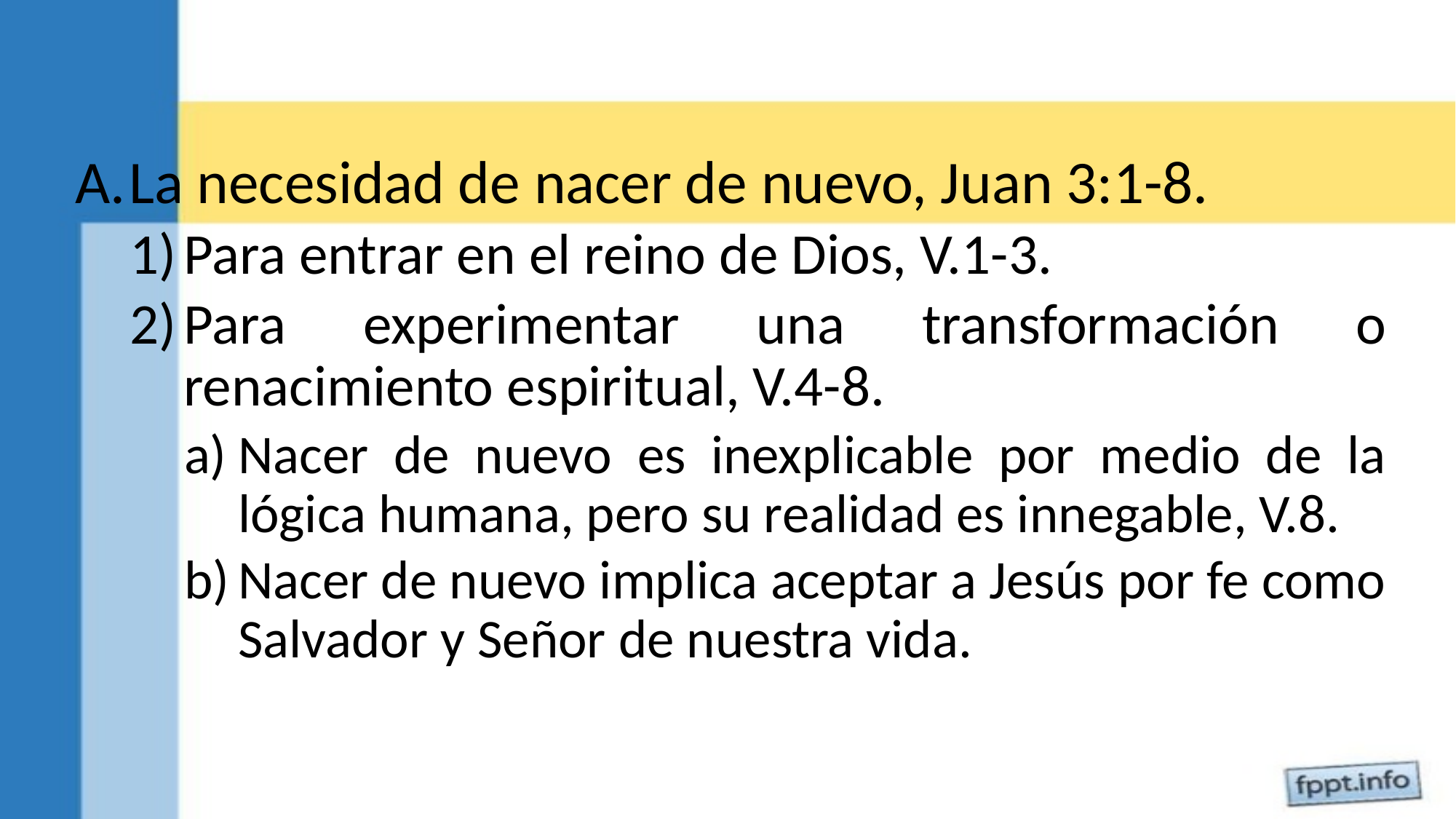

La necesidad de nacer de nuevo, Juan 3:1-8.
Para entrar en el reino de Dios, V.1-3.
Para experimentar una transformación o renacimiento espiritual, V.4-8.
Nacer de nuevo es inexplicable por medio de la lógica humana, pero su realidad es innegable, V.8.
Nacer de nuevo implica aceptar a Jesús por fe como Salvador y Señor de nuestra vida.